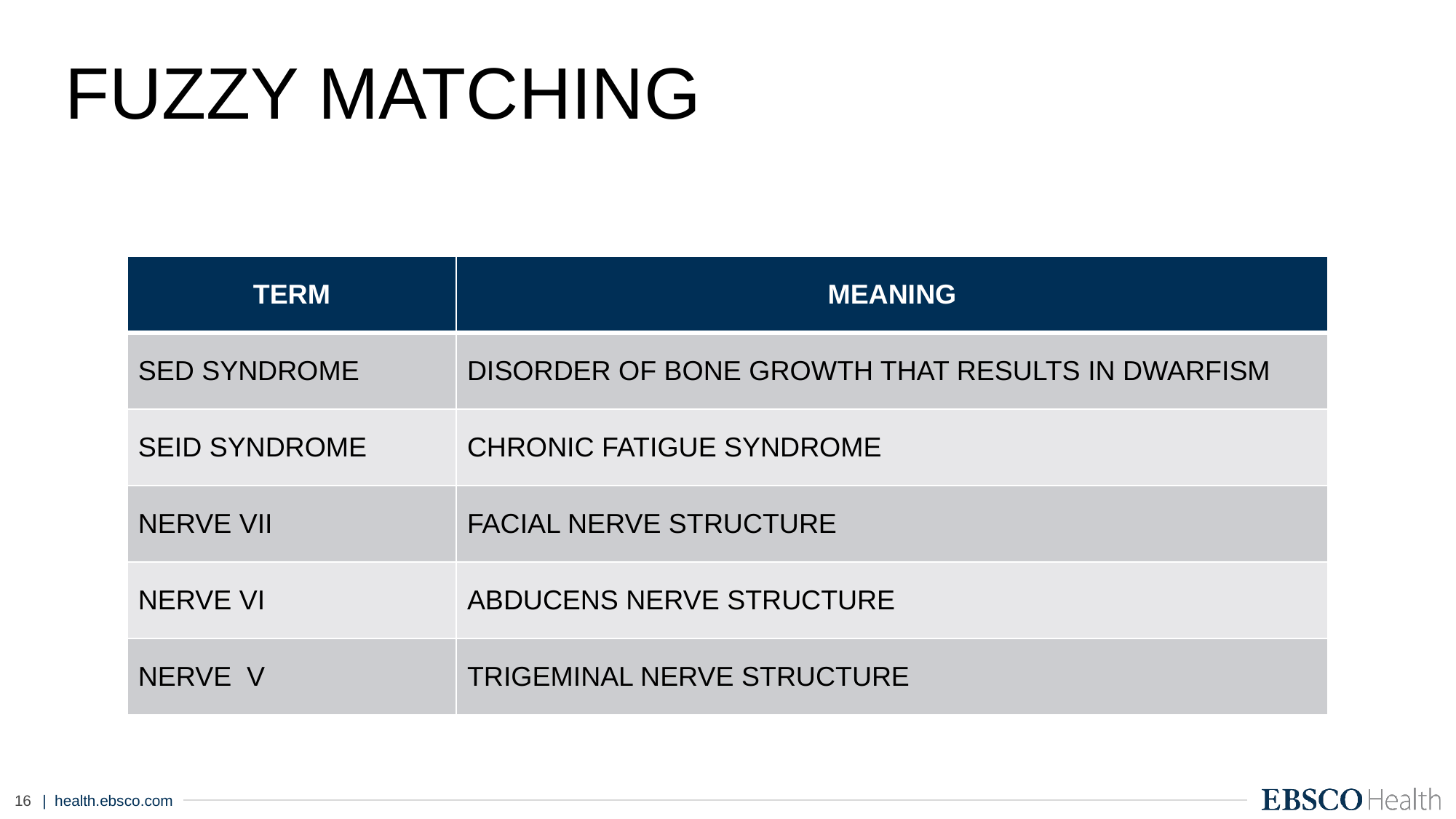

Fuzzy Matching
| TERM | MEANING |
| --- | --- |
| SED SYNDROME | DISORDER OF BONE GROWTH THAT RESULTS IN DWARFISM |
| SEID SYNDROME | CHRONIC FATIGUE SYNDROME |
| NERVE VII | FACIAL NERVE STRUCTURE |
| NERVE VI | ABDUCENS NERVE STRUCTURE |
| NERVE  V | TRIGEMINAL NERVE STRUCTURE |